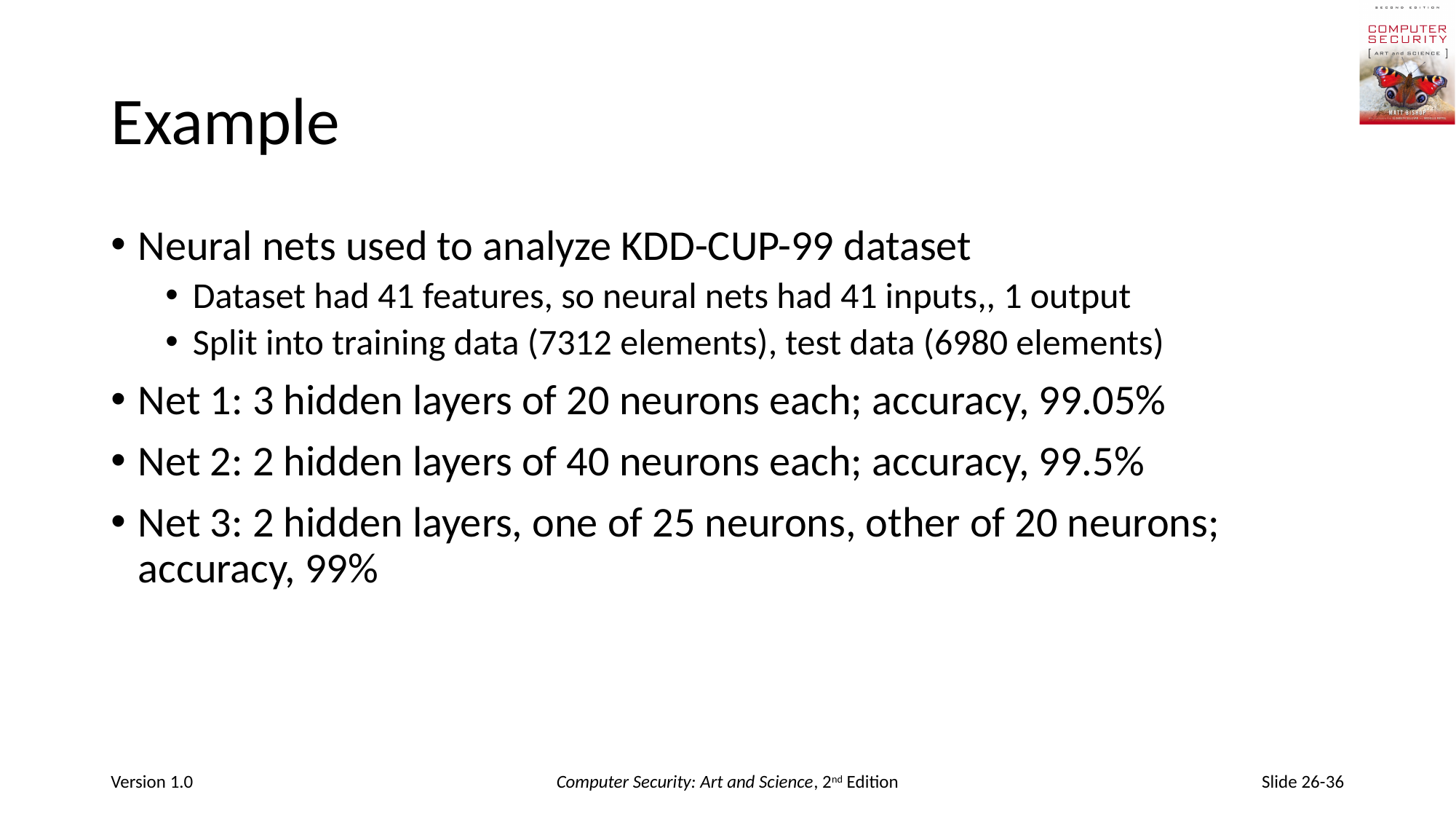

# Example
Neural nets used to analyze KDD-CUP-99 dataset
Dataset had 41 features, so neural nets had 41 inputs,, 1 output
Split into training data (7312 elements), test data (6980 elements)
Net 1: 3 hidden layers of 20 neurons each; accuracy, 99.05%
Net 2: 2 hidden layers of 40 neurons each; accuracy, 99.5%
Net 3: 2 hidden layers, one of 25 neurons, other of 20 neurons; accuracy, 99%
Version 1.0
Computer Security: Art and Science, 2nd Edition
Slide 26-36